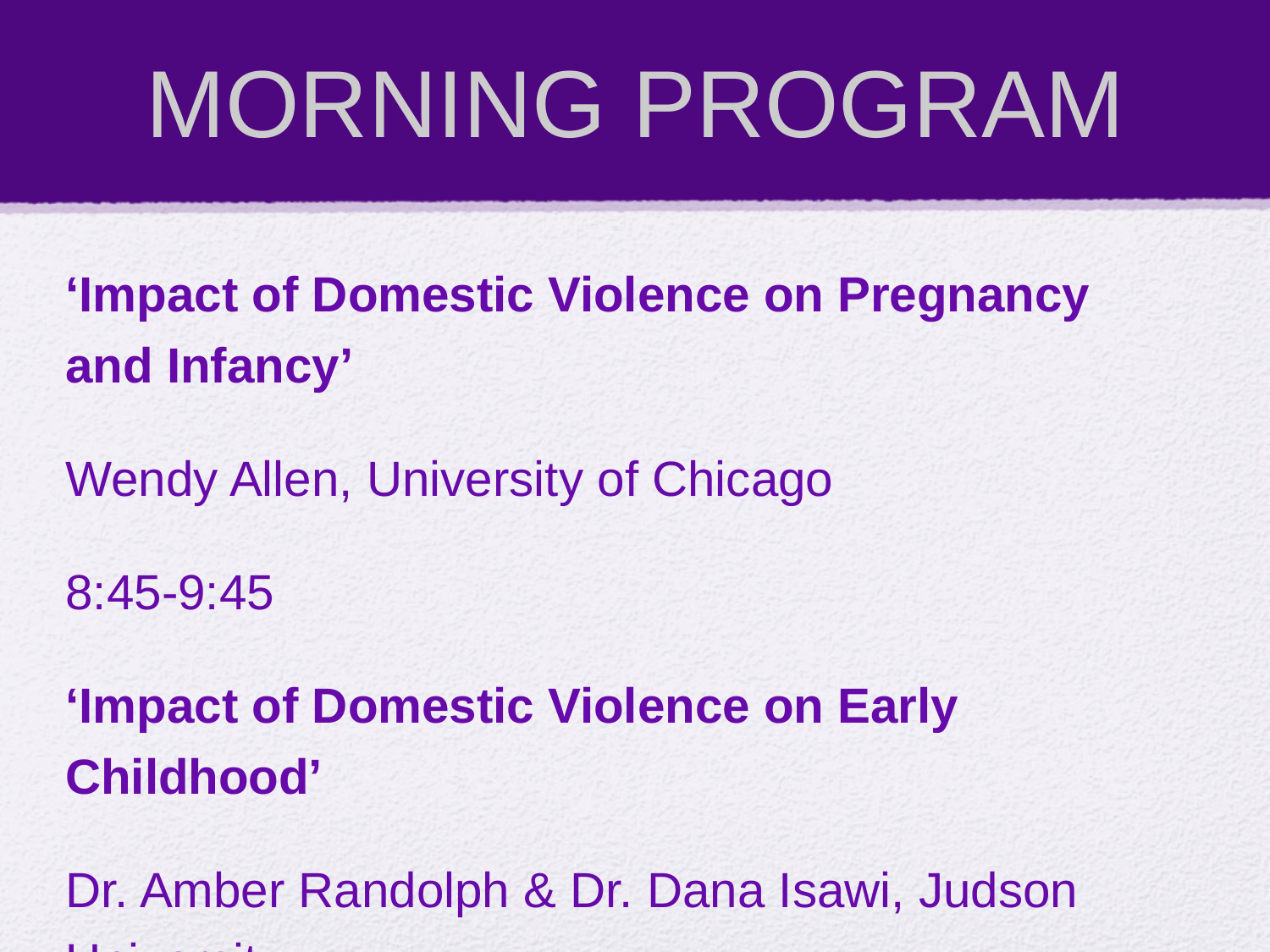

# MORNING PROGRAM
‘Impact of Domestic Violence on Pregnancy and Infancy’
Wendy Allen, University of Chicago
8:45-9:45
‘Impact of Domestic Violence on Early Childhood’
Dr. Amber Randolph & Dr. Dana Isawi, Judson University
9:45-11